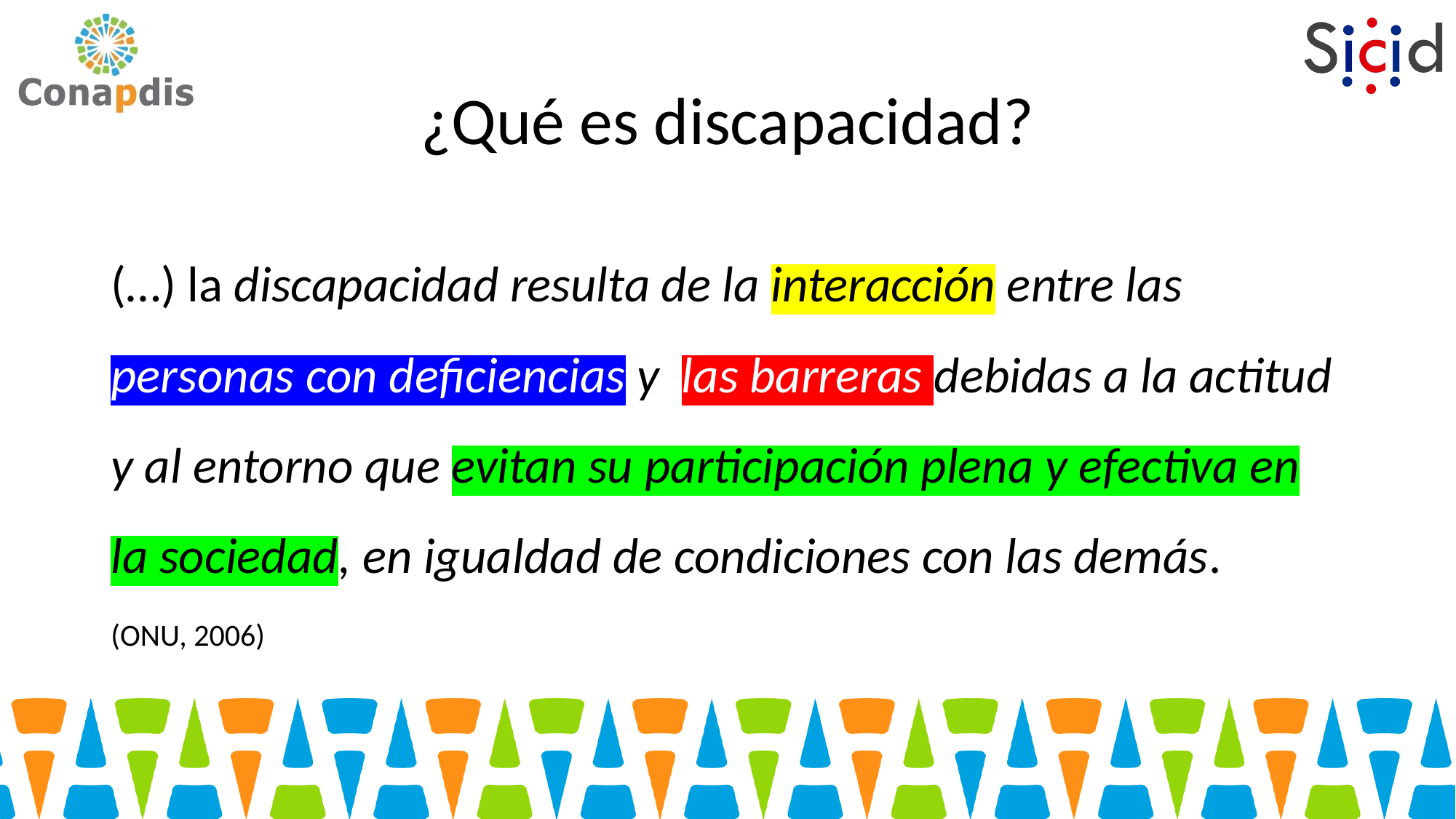

# ¿Qué es discapacidad?
(…) la discapacidad resulta de la interacción entre las personas con deficiencias y  las barreras debidas a la actitud y al entorno que evitan su participación plena y efectiva en la sociedad, en igualdad de condiciones con las demás.
(ONU, 2006)